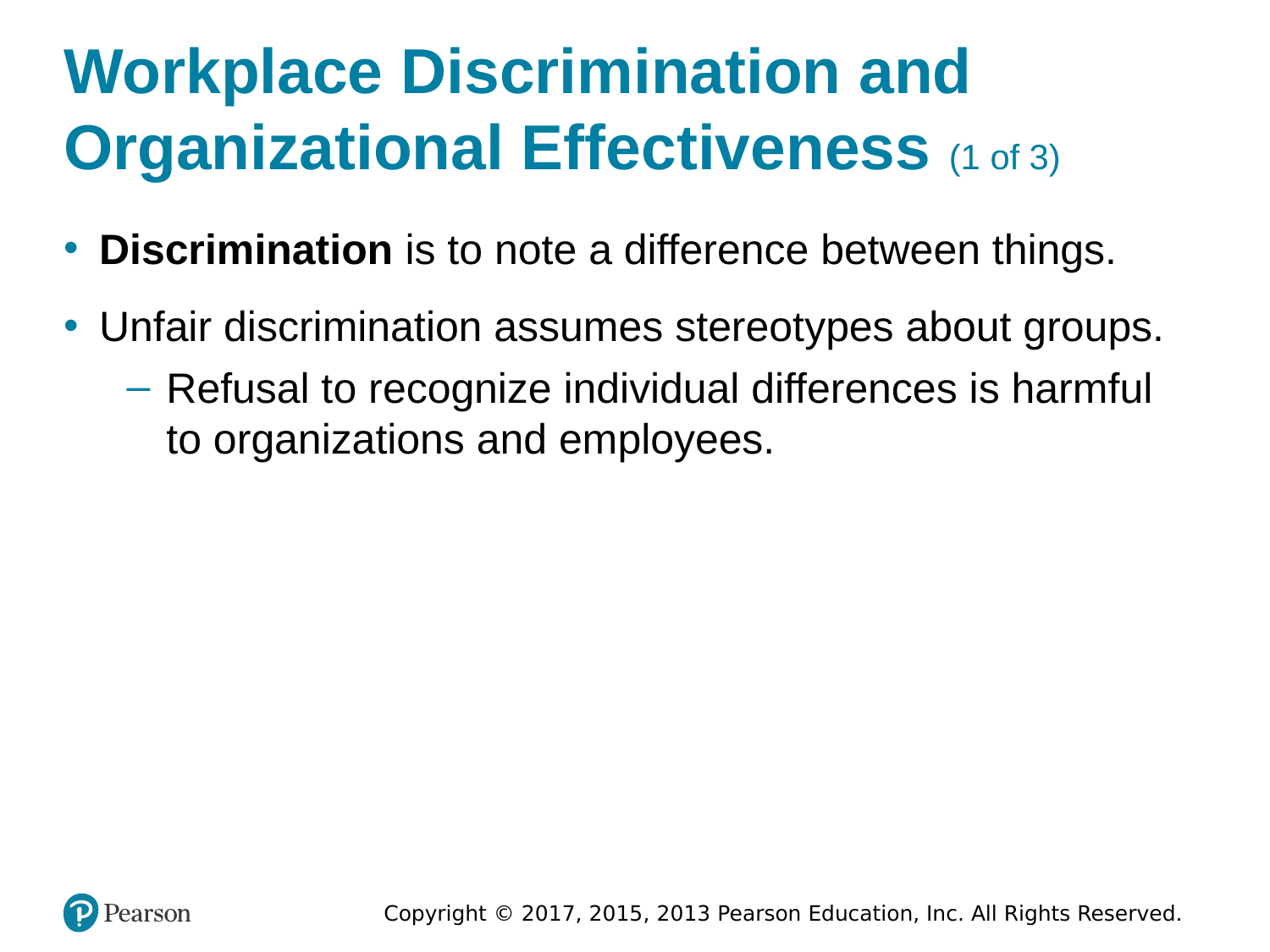

# Workplace Discrimination and Organizational Effectiveness (1 of 3)
Discrimination is to note a difference between things.
Unfair discrimination assumes stereotypes about groups.
Refusal to recognize individual differences is harmful to organizations and employees.